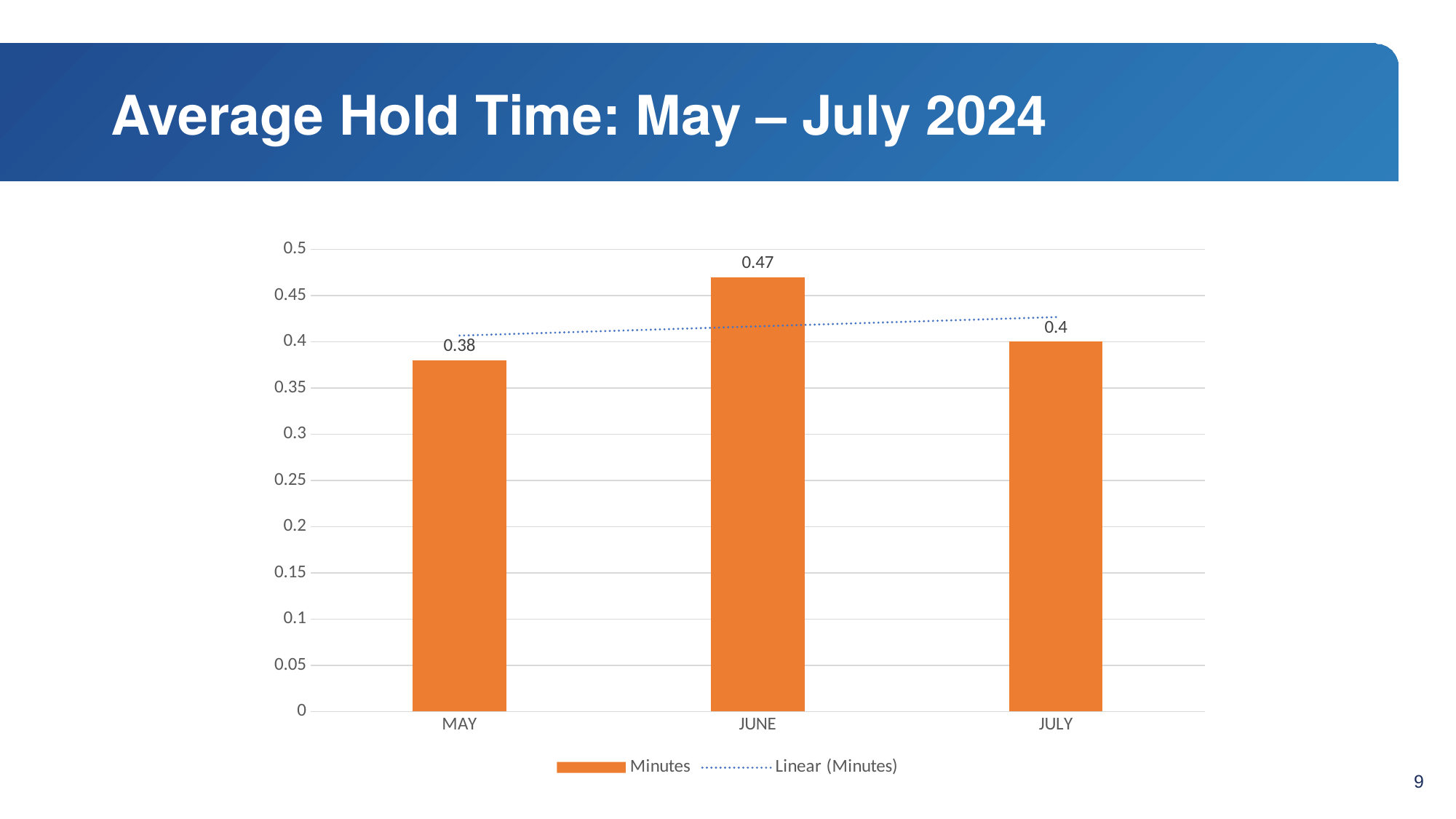

# Average Hold Time: May – July 2024

### Chart

| Category | Minutes |
|---|---|
| MAY | 0.38 |
| JUNE | 0.47 |
| JULY | 0.4 |
9